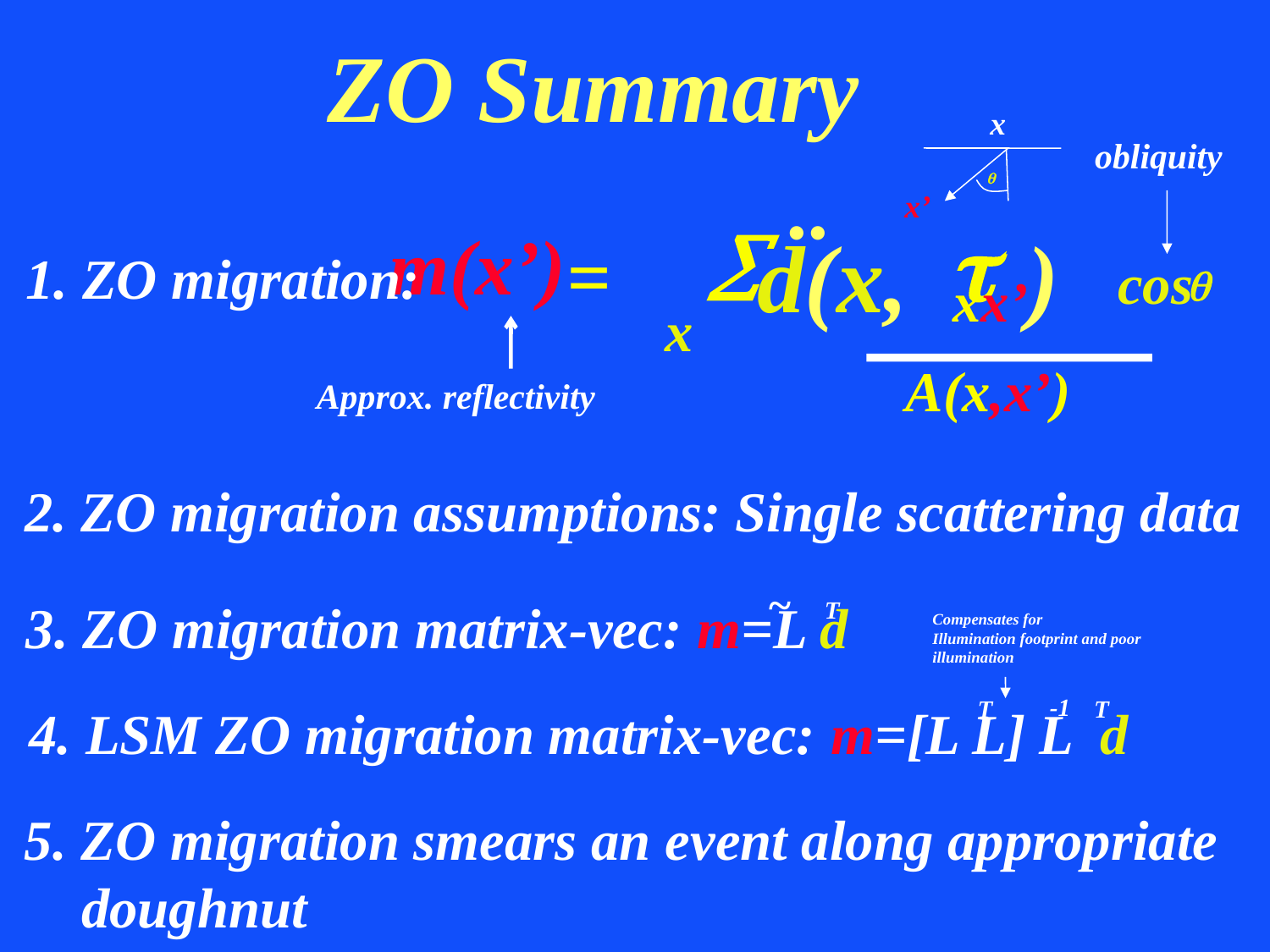

ZO Summary
x

θ
x’

obliquity

..
τ
xx’
∑
 x
m(x’)
d(x,     )
=
1. ZO migration:
cos
θ

Approx. reflectivity

A(x,x’)

2. ZO migration assumptions: Single scattering data
~
3. ZO migration matrix-vec: m=L d
T
Compensates for
Illumination footprint and poor
illumination

-1
T
T
4. LSM ZO migration matrix-vec: m=[L L] L  d
5. ZO migration smears an event along appropriate
    doughnut